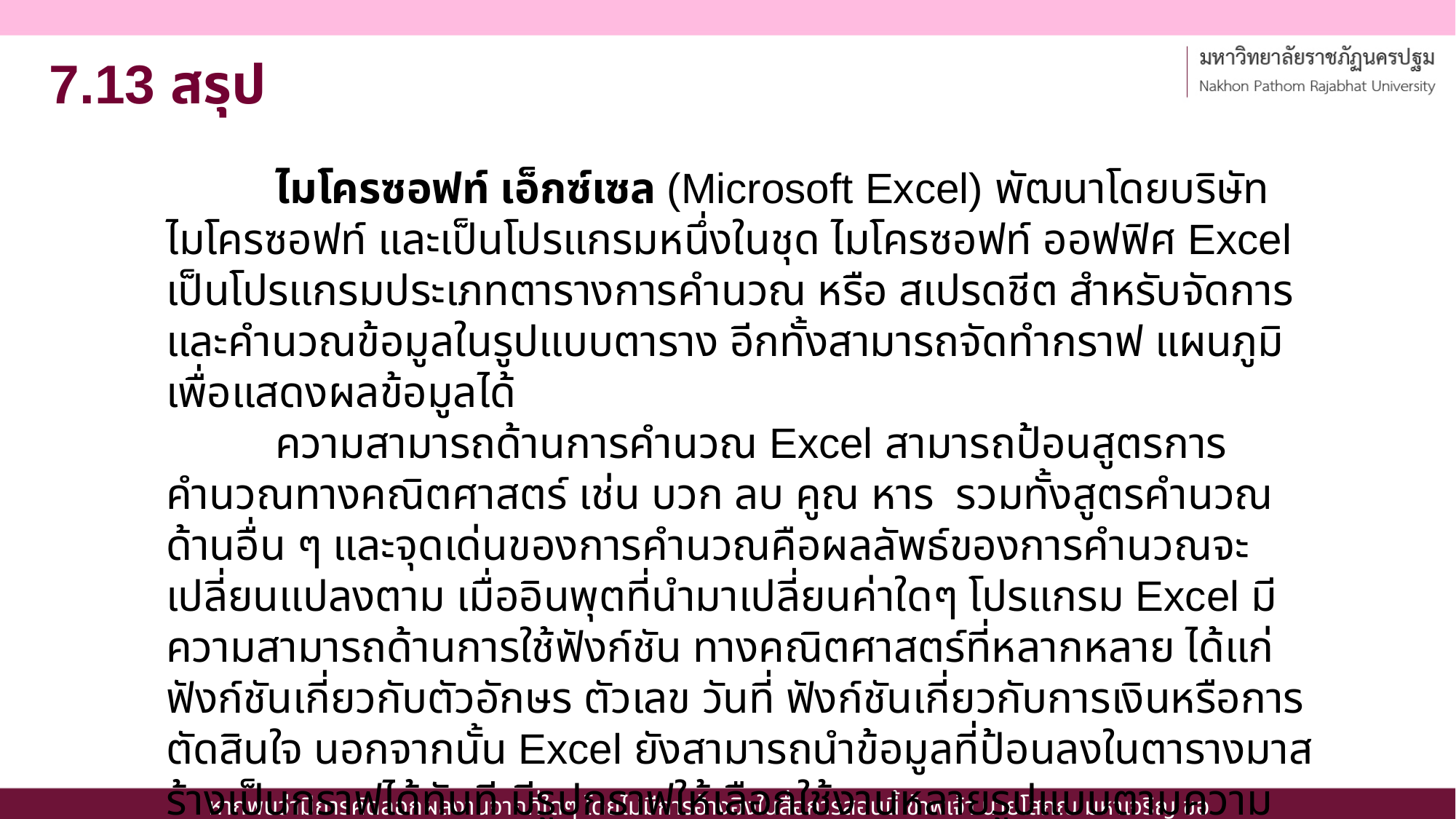

# 7.13 สรุป

	ไมโครซอฟท์ เอ็กซ์เซล (Microsoft Excel) พัฒนาโดยบริษัท ไมโครซอฟท์ และเป็นโปรแกรมหนึ่งในชุด ไมโครซอฟท์ ออฟฟิศ Excel เป็นโปรแกรมประเภทตารางการคำนวณ หรือ สเปรดชีต สำหรับจัดการและคำนวณข้อมูลในรูปแบบตาราง อีกทั้งสามารถจัดทำกราฟ แผนภูมิเพื่อแสดงผลข้อมูลได้
	ความสามารถด้านการคำนวณ Excel สามารถป้อนสูตรการคำนวณทางคณิตศาสตร์ เช่น บวก ลบ คูณ หาร  รวมทั้งสูตรคำนวณด้านอื่น ๆ และจุดเด่นของการคำนวณคือผลลัพธ์ของการคำนวณจะเปลี่ยนแปลงตาม เมื่ออินพุตที่นำมาเปลี่ยนค่าใดๆ โปรแกรม Excel มีความสามารถด้านการใช้ฟังก์ชัน ทางคณิตศาสตร์ที่หลากหลาย ได้แก่ ฟังก์ชันเกี่ยวกับตัวอักษร ตัวเลข วันที่ ฟังก์ชันเกี่ยวกับการเงินหรือการตัดสินใจ นอกจากนั้น Excel ยังสามารถนำข้อมูลที่ป้อนลงในตารางมาสร้างเป็นกราฟได้ทันที มีรูปกราฟให้เลือกใช้งานหลายรูปแบบตามความเหมาะสม รวมถึงความสามารถในการตกแต่งตารางข้อมูล หรือกราฟข้อมูลด้วยภาพสีและรูปแบบตัวอักษรต่าง ๆ ความสามารถในการจัดเรียงลำดับ ความสามารถในการพิมพ์งานออกทางเครื่องพิมพ์ ความสามารถในการแปลงข้อมูลในตารางให้เป็นเว็บเพจเพื่อนำมาแสดงในโฮมเพจ

หากพบว่ามีการคัดลอกผลงานจากที่ใดๆ โดยไม่มีการอ้างอิงในสื่อการสอนนี้ ข้าพเจ้า นายโสภณ มหาเจริญ ขอเป็นผู้รับผิดชอบแต่เพียงผู้เดียว